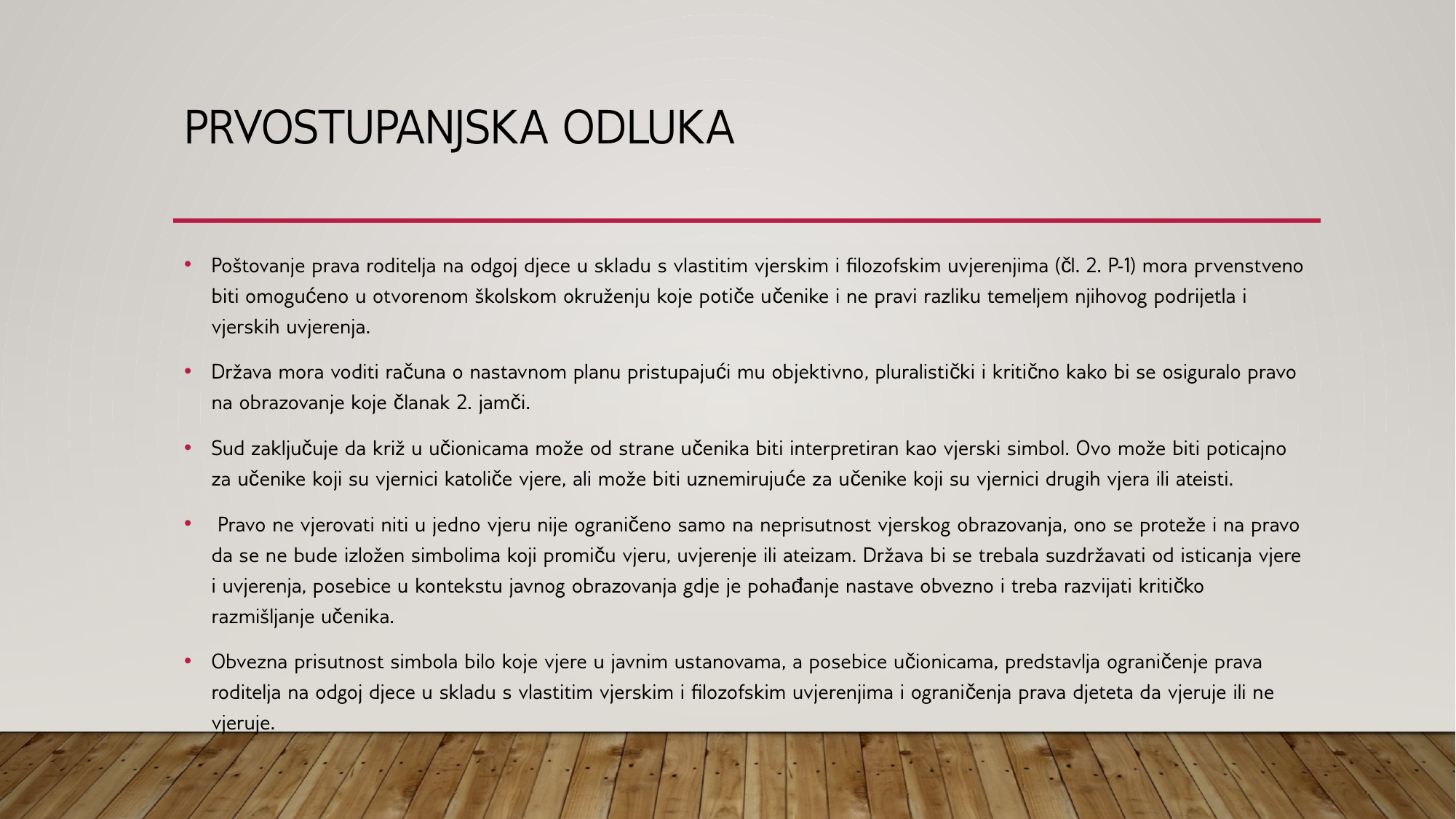

# Prvostupanjska odluka
Poštovanje prava roditelja na odgoj djece u skladu s vlastitim vjerskim i filozofskim uvjerenjima (čl. 2. P-1) mora prvenstveno biti omogućeno u otvorenom školskom okruženju koje potiče učenike i ne pravi razliku temeljem njihovog podrijetla i vjerskih uvjerenja.
Država mora voditi računa o nastavnom planu pristupajući mu objektivno, pluralistički i kritično kako bi se osiguralo pravo na obrazovanje koje članak 2. jamči.
Sud zaključuje da križ u učionicama može od strane učenika biti interpretiran kao vjerski simbol. Ovo može biti poticajno za učenike koji su vjernici katoliče vjere, ali može biti uznemirujuće za učenike koji su vjernici drugih vjera ili ateisti.
 Pravo ne vjerovati niti u jedno vjeru nije ograničeno samo na neprisutnost vjerskog obrazovanja, ono se proteže i na pravo da se ne bude izložen simbolima koji promiču vjeru, uvjerenje ili ateizam. Država bi se trebala suzdržavati od isticanja vjere i uvjerenja, posebice u kontekstu javnog obrazovanja gdje je pohađanje nastave obvezno i treba razvijati kritičko razmišljanje učenika.
Obvezna prisutnost simbola bilo koje vjere u javnim ustanovama, a posebice učionicama, predstavlja ograničenje prava roditelja na odgoj djece u skladu s vlastitim vjerskim i filozofskim uvjerenjima i ograničenja prava djeteta da vjeruje ili ne vjeruje.